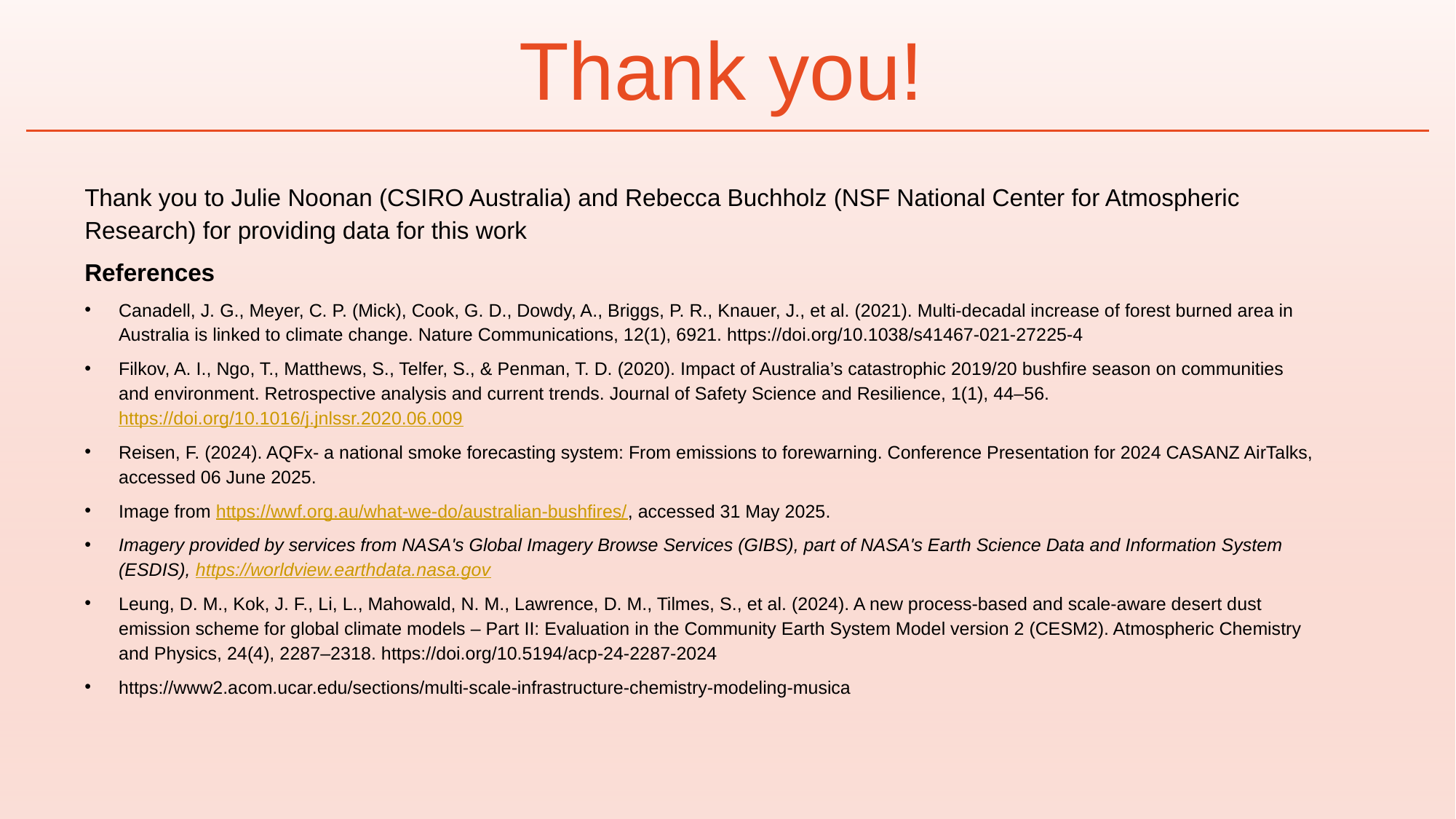

Thank you!
Thank you to Julie Noonan (CSIRO Australia) and Rebecca Buchholz (NSF National Center for Atmospheric Research) for providing data for this work
References
Canadell, J. G., Meyer, C. P. (Mick), Cook, G. D., Dowdy, A., Briggs, P. R., Knauer, J., et al. (2021). Multi-decadal increase of forest burned area in Australia is linked to climate change. Nature Communications, 12(1), 6921. https://doi.org/10.1038/s41467-021-27225-4
Filkov, A. I., Ngo, T., Matthews, S., Telfer, S., & Penman, T. D. (2020). Impact of Australia’s catastrophic 2019/20 bushfire season on communities and environment. Retrospective analysis and current trends. Journal of Safety Science and Resilience, 1(1), 44–56. https://doi.org/10.1016/j.jnlssr.2020.06.009
Reisen, F. (2024). AQFx- a national smoke forecasting system: From emissions to forewarning. Conference Presentation for 2024 CASANZ AirTalks, accessed 06 June 2025.
Image from https://wwf.org.au/what-we-do/australian-bushfires/, accessed 31 May 2025.
Imagery provided by services from NASA's Global Imagery Browse Services (GIBS), part of NASA's Earth Science Data and Information System (ESDIS), https://worldview.earthdata.nasa.gov
Leung, D. M., Kok, J. F., Li, L., Mahowald, N. M., Lawrence, D. M., Tilmes, S., et al. (2024). A new process-based and scale-aware desert dust emission scheme for global climate models – Part II: Evaluation in the Community Earth System Model version 2 (CESM2). Atmospheric Chemistry and Physics, 24(4), 2287–2318. https://doi.org/10.5194/acp-24-2287-2024
https://www2.acom.ucar.edu/sections/multi-scale-infrastructure-chemistry-modeling-musica